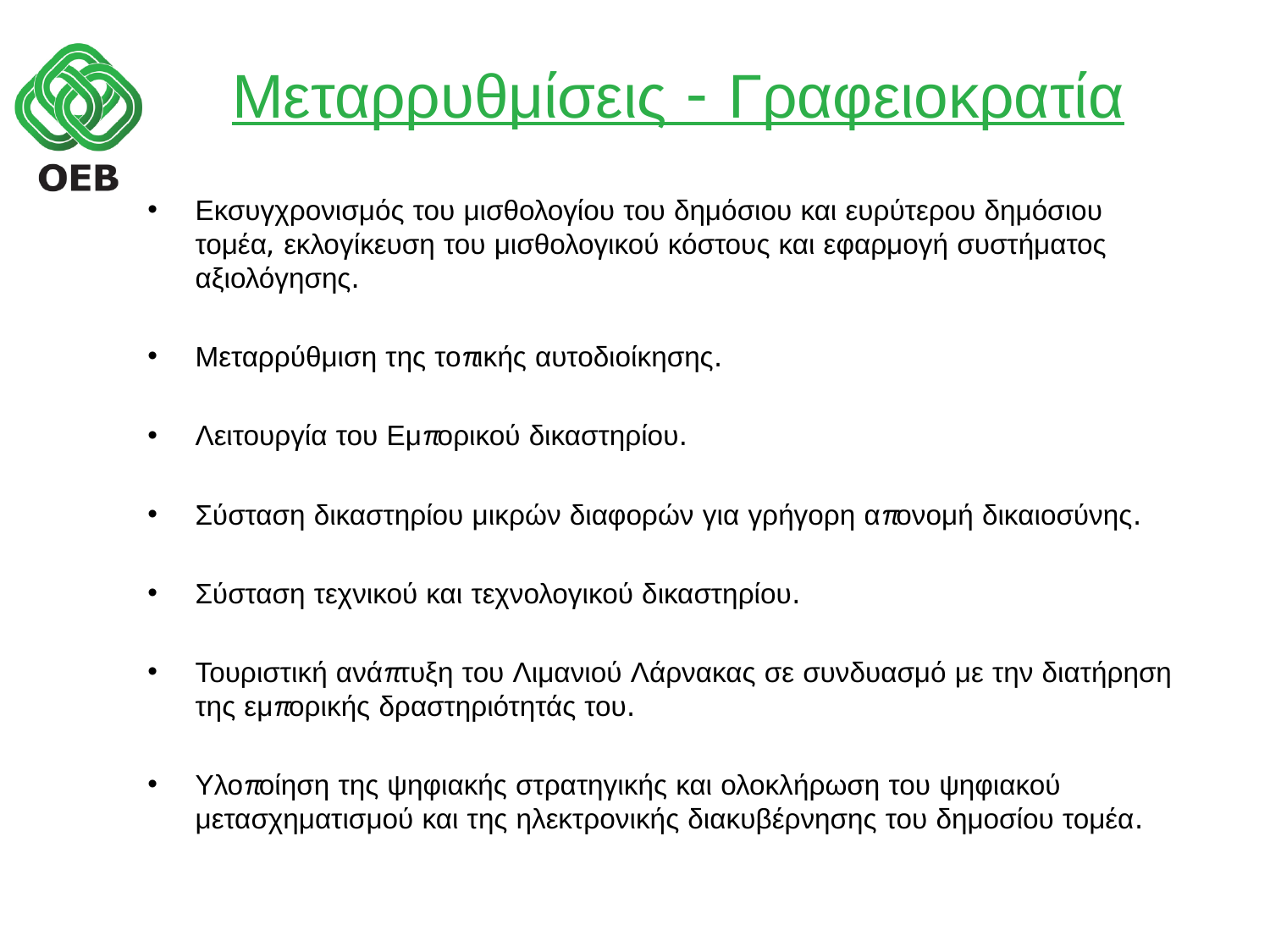

# Μεταρρυθμίσεις - Γραφειοκρατία
Εκσυγχρονισμός του μισθολογίου του δημόσιου και ευρύτερου δημόσιου τομέα, εκλογίκευση του μισθολογικού κόστους και εφαρμογή συστήματος αξιολόγησης.

Μεταρρύθμιση της τοπικής αυτοδιοίκησης.

Λειτουργία του Εμπορικού δικαστηρίου.

Σύσταση δικαστηρίου μικρών διαφορών για γρήγορη απονομή δικαιοσύνης.

Σύσταση τεχνικού και τεχνολογικού δικαστηρίου.

Τουριστική ανάπτυξη του Λιμανιού Λάρνακας σε συνδυασμό με την διατήρηση της εμπορικής δραστηριότητάς του.

Υλοποίηση της ψηφιακής στρατηγικής και ολοκλήρωση του ψηφιακού μετασχηματισμού και της ηλεκτρονικής διακυβέρνησης του δημοσίου τομέα.